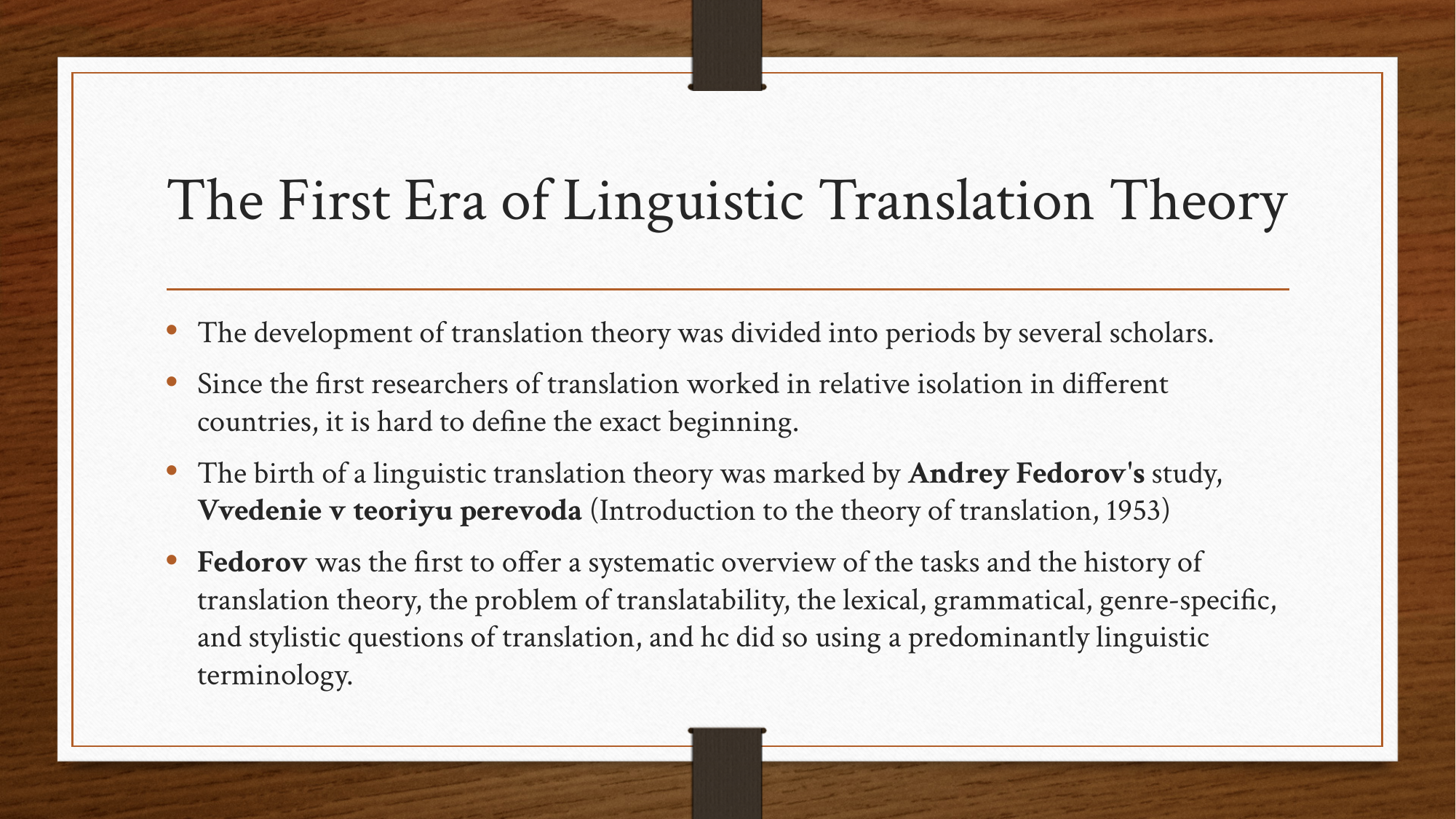

# The First Era of Linguistic Translation Theory
The development of translation theory was divided into periods by several scholars.
Since the first researchers of translation worked in relative isolation in different countries, it is hard to define the exact beginning.
The birth of a linguistic translation theory was marked by Andrey Fedorov's study, Vvedenie v teoriyu perevoda (Introduction to the theory of translation, 1953)
Fedorov was the first to offer a systematic overview of the tasks and the history of translation theory, the problem of translatability, the lexical, grammatical, genre-specific, and stylistic questions of translation, and hc did so using a predominantly linguistic terminology.